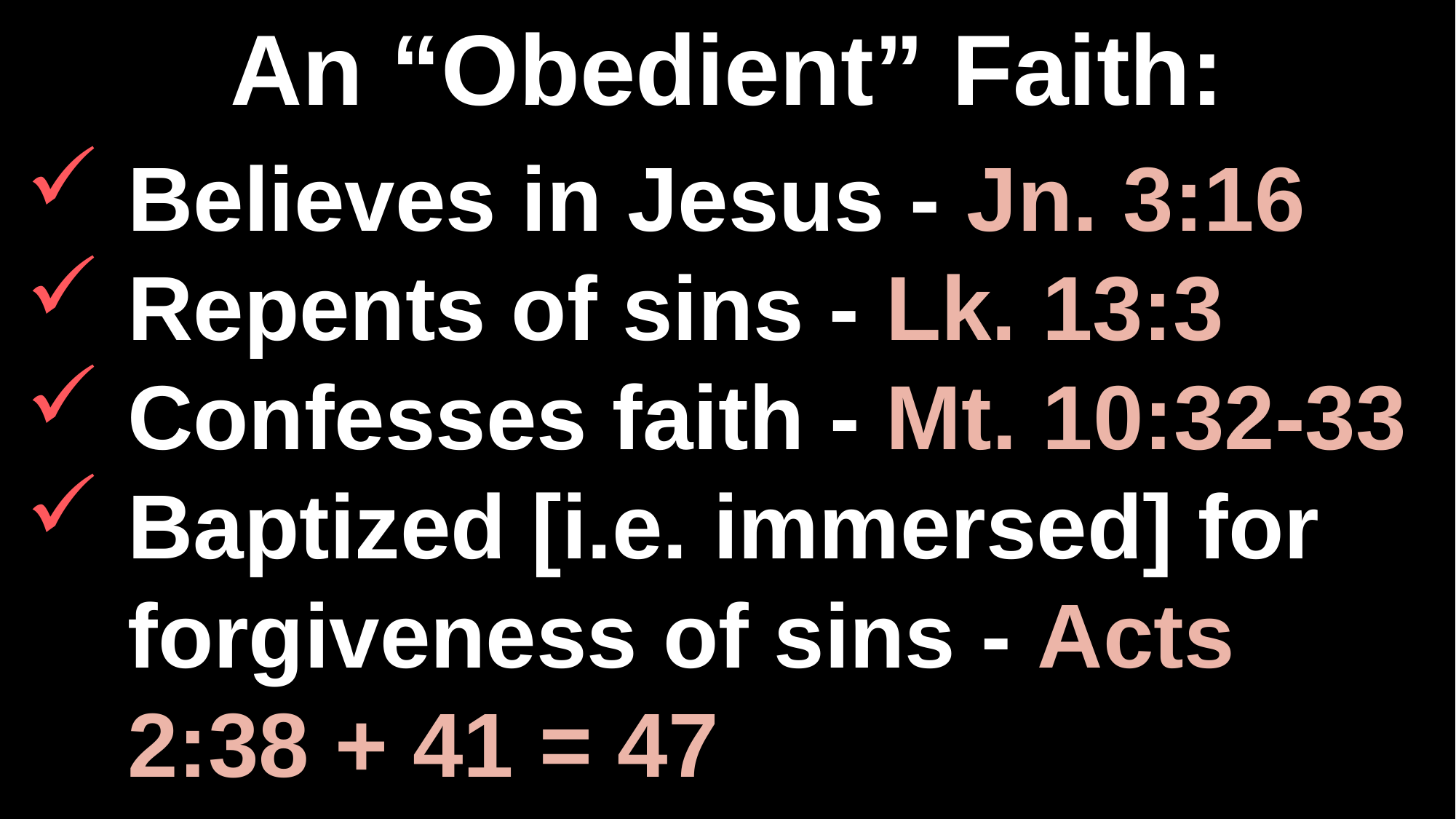

An “Obedient” Faith:

Believes in Jesus - Jn. 3:16
Repents of sins - Lk. 13:3
Confesses faith - Mt. 10:32-33
Baptized [i.e. immersed] for forgiveness of sins - Acts 2:38 + 41 = 47

#